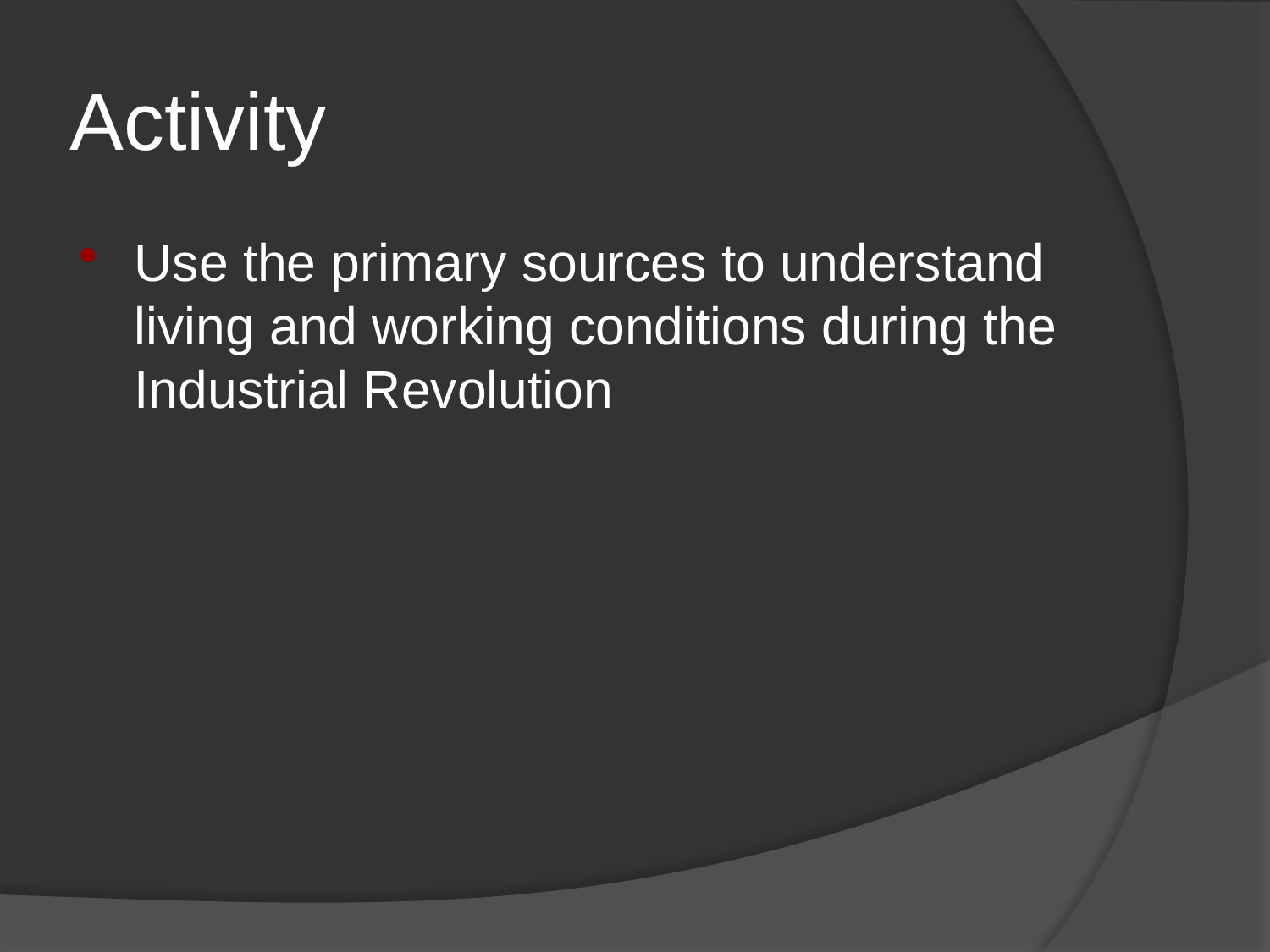

# Activity
Use the primary sources to understand living and working conditions during the Industrial Revolution